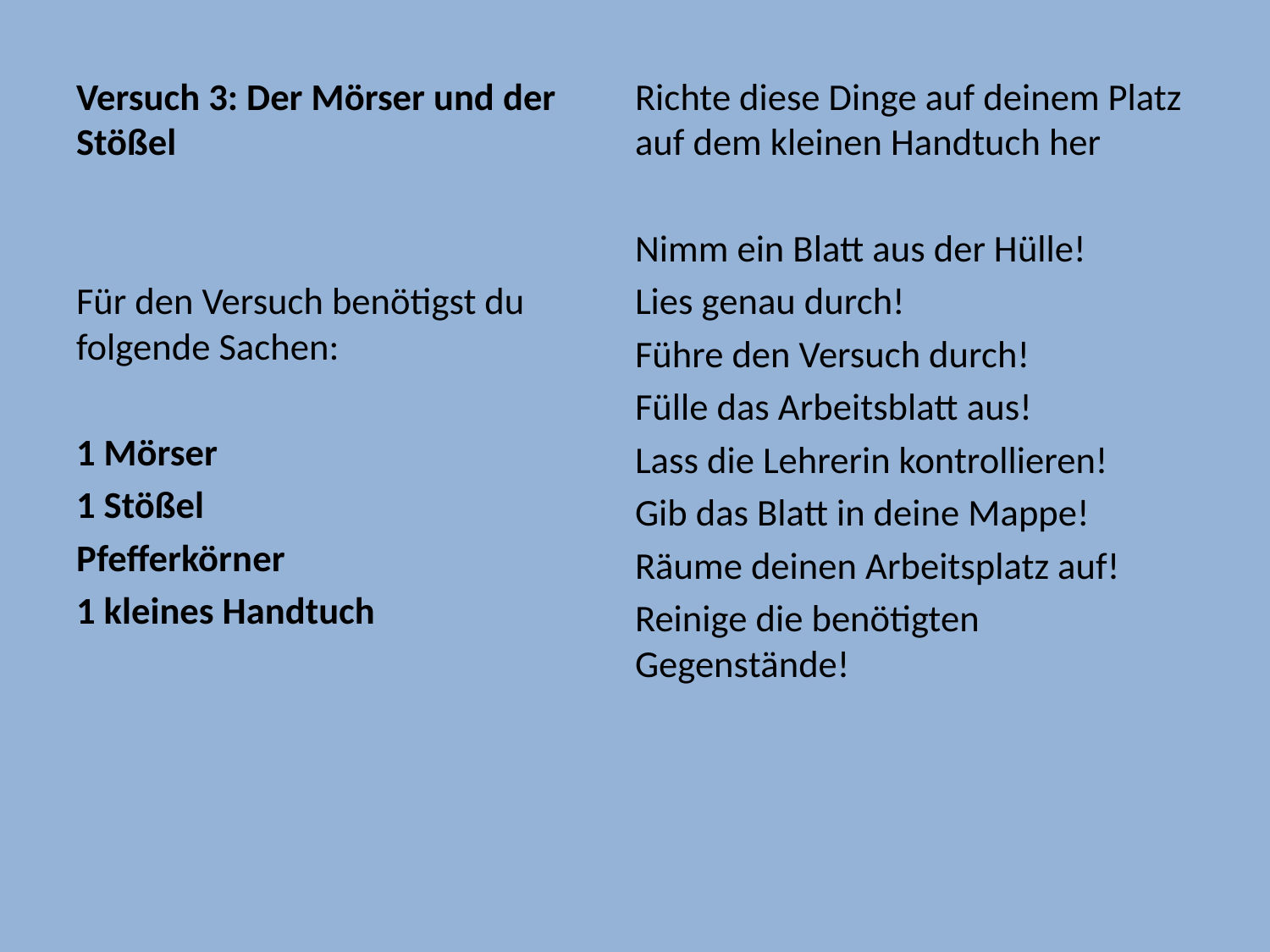

Versuch 3: Der Mörser und der Stößel

Für den Versuch benötigst du folgende Sachen:

1 Mörser
1 Stößel
Pfefferkörner
1 kleines Handtuch

Richte diese Dinge auf deinem Platz auf dem kleinen Handtuch her

Nimm ein Blatt aus der Hülle!
Lies genau durch!
Führe den Versuch durch!
Fülle das Arbeitsblatt aus!
Lass die Lehrerin kontrollieren!
Gib das Blatt in deine Mappe!
Räume deinen Arbeitsplatz auf!
Reinige die benötigten Gegenstände!